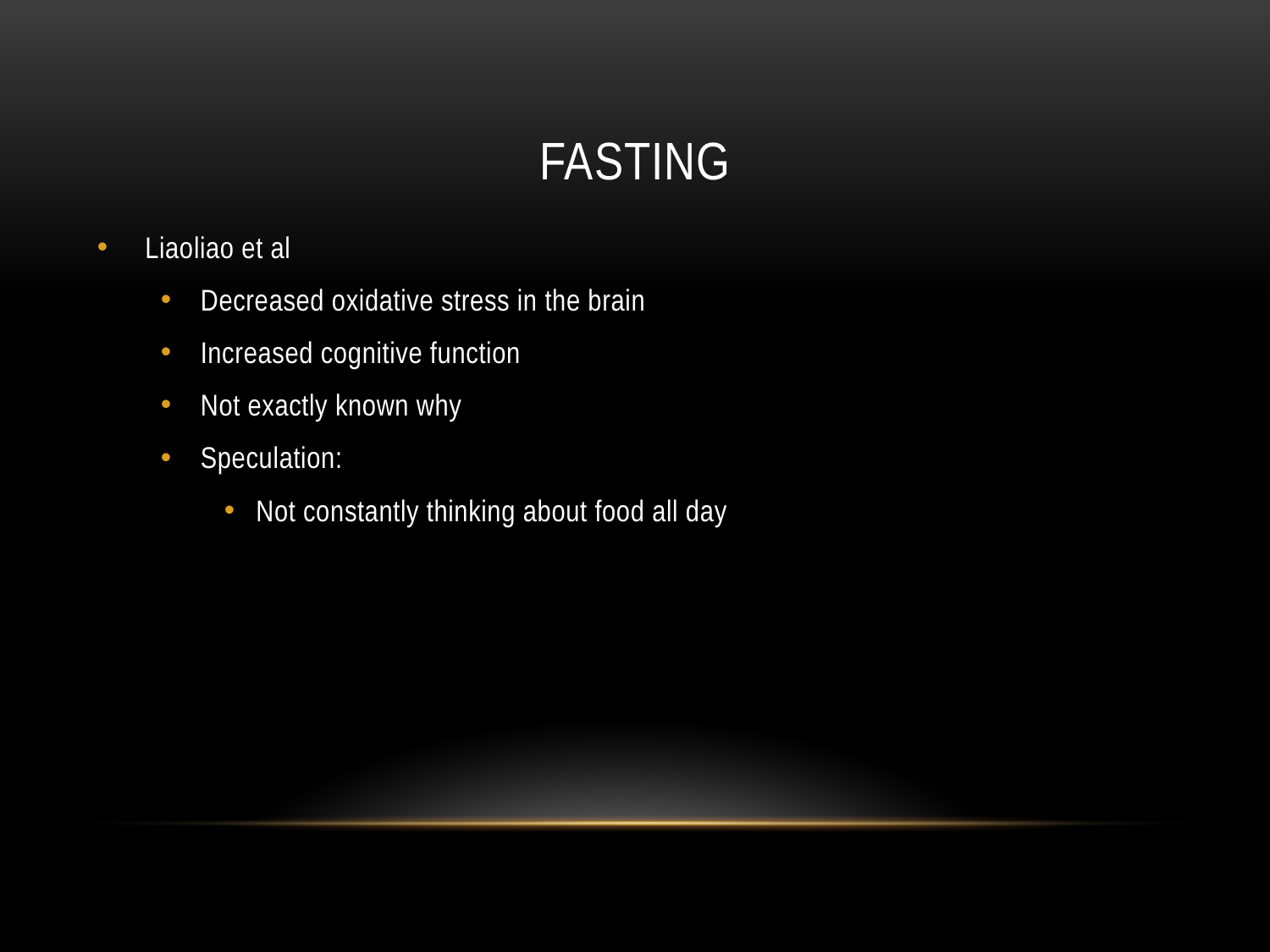

# Fasting
Liaoliao et al
Decreased oxidative stress in the brain
Increased cognitive function
Not exactly known why
Speculation:
Not constantly thinking about food all day